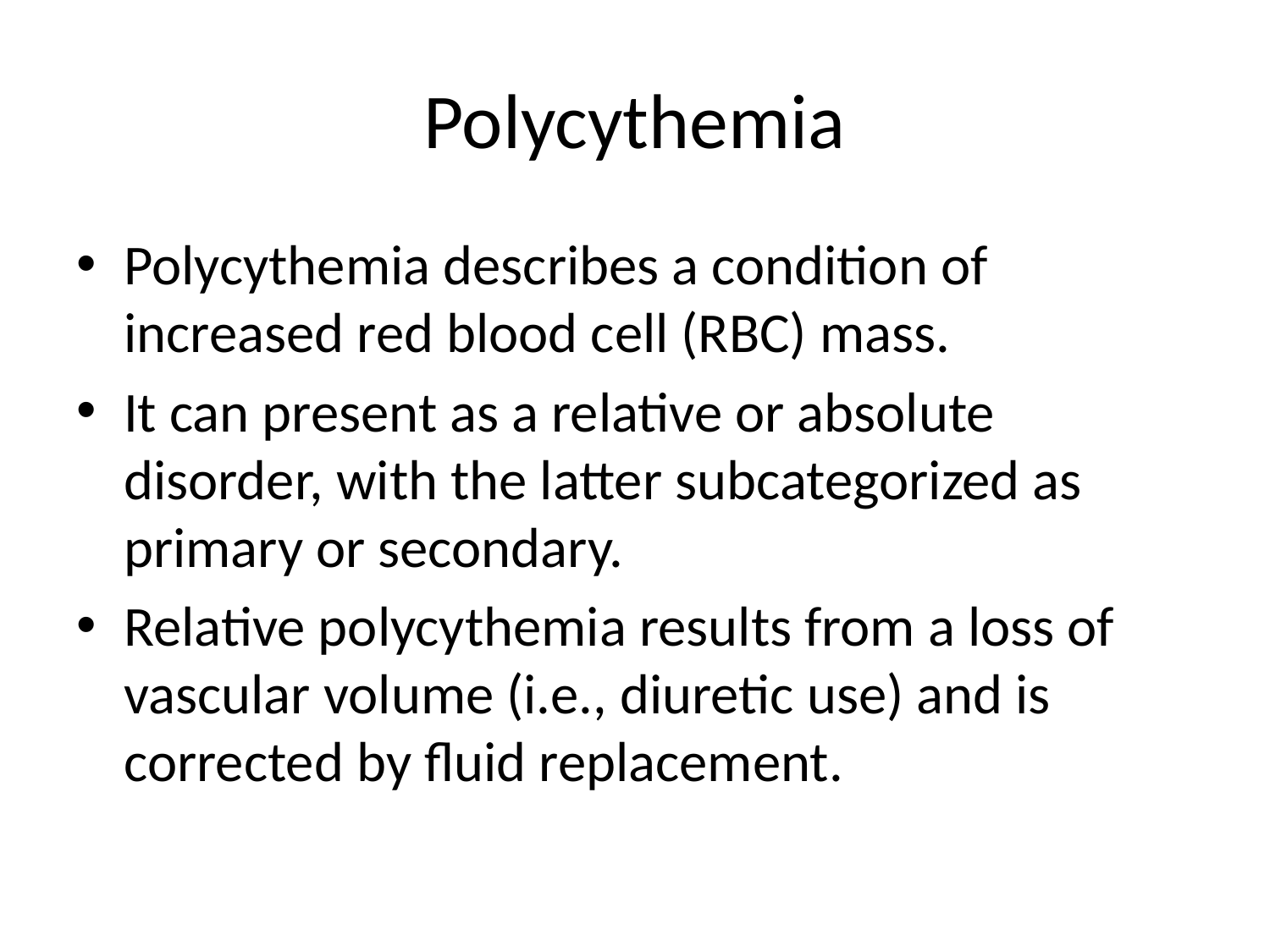

# Polycythemia
Polycythemia describes a condition of increased red blood cell (RBC) mass.
It can present as a relative or absolute disorder, with the latter subcategorized as primary or secondary.
Relative polycythemia results from a loss of vascular volume (i.e., diuretic use) and is corrected by fluid replacement.